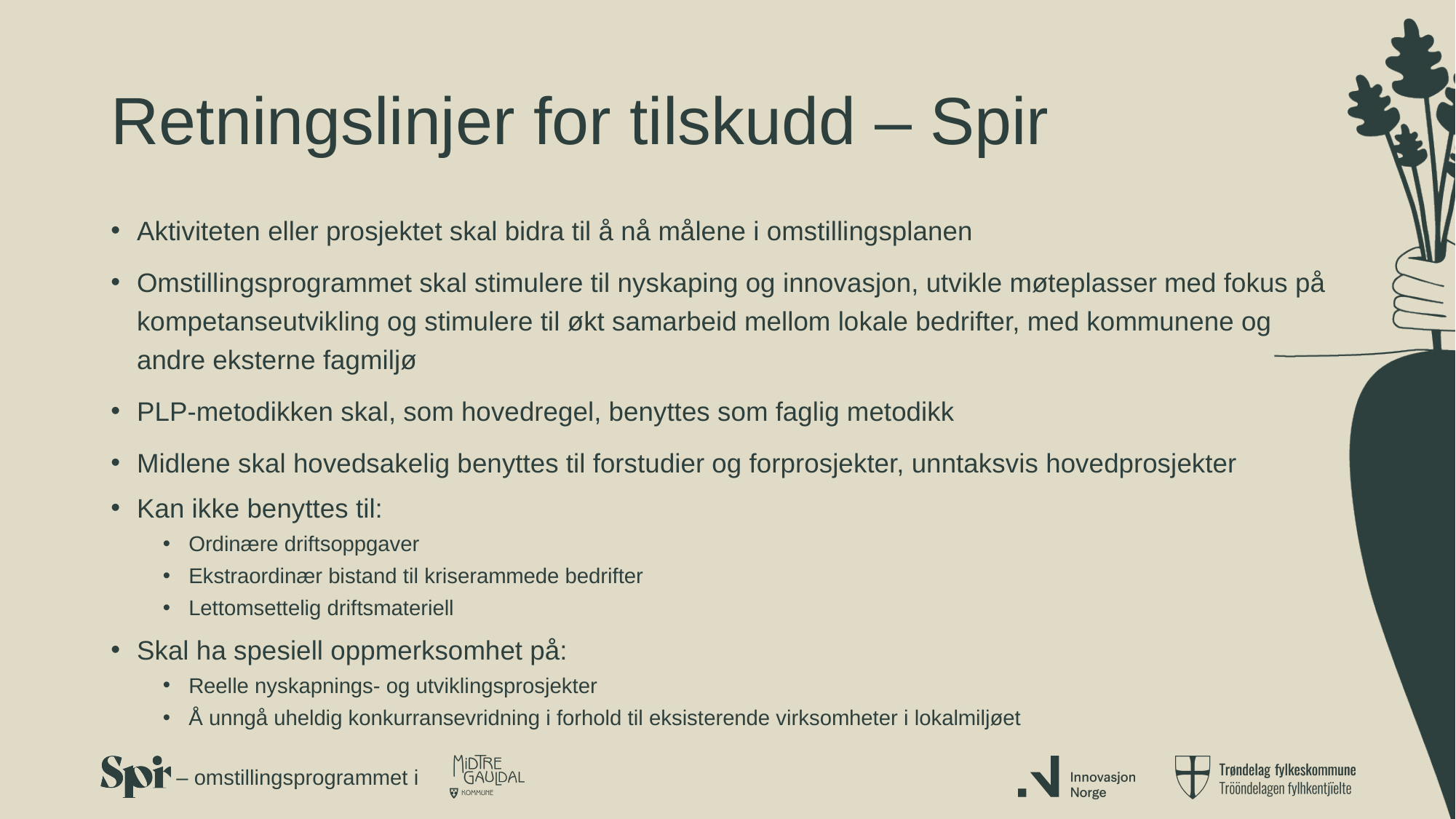

# Retningslinjer for tilskudd – Spir
Aktiviteten eller prosjektet skal bidra til å nå målene i omstillingsplanen
Omstillingsprogrammet skal stimulere til nyskaping og innovasjon, utvikle møteplasser med fokus på kompetanseutvikling og stimulere til økt samarbeid mellom lokale bedrifter, med kommunene og andre eksterne fagmiljø
PLP-metodikken skal, som hovedregel, benyttes som faglig metodikk
Midlene skal hovedsakelig benyttes til forstudier og forprosjekter, unntaksvis hovedprosjekter
Kan ikke benyttes til:
Ordinære driftsoppgaver
Ekstraordinær bistand til kriserammede bedrifter
Lettomsettelig driftsmateriell
Skal ha spesiell oppmerksomhet på:
Reelle nyskapnings- og utviklingsprosjekter
Å unngå uheldig konkurransevridning i forhold til eksisterende virksomheter i lokalmiljøet